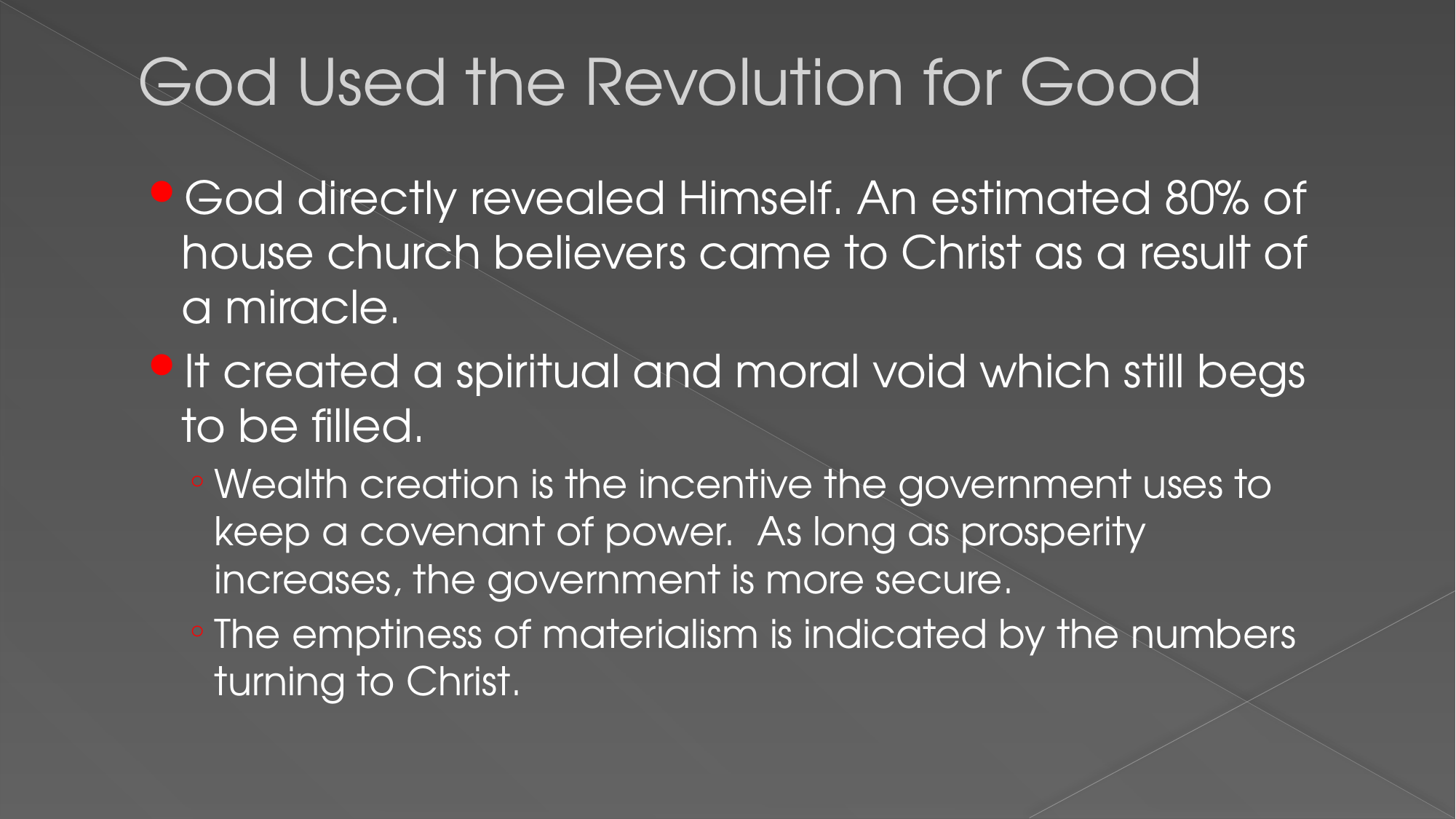

# God Used the Revolution for Good
God directly revealed Himself. An estimated 80% of house church believers came to Christ as a result of a miracle.
It created a spiritual and moral void which still begs to be filled.
Wealth creation is the incentive the government uses to keep a covenant of power.  As long as prosperity increases, the government is more secure.
The emptiness of materialism is indicated by the numbers turning to Christ.